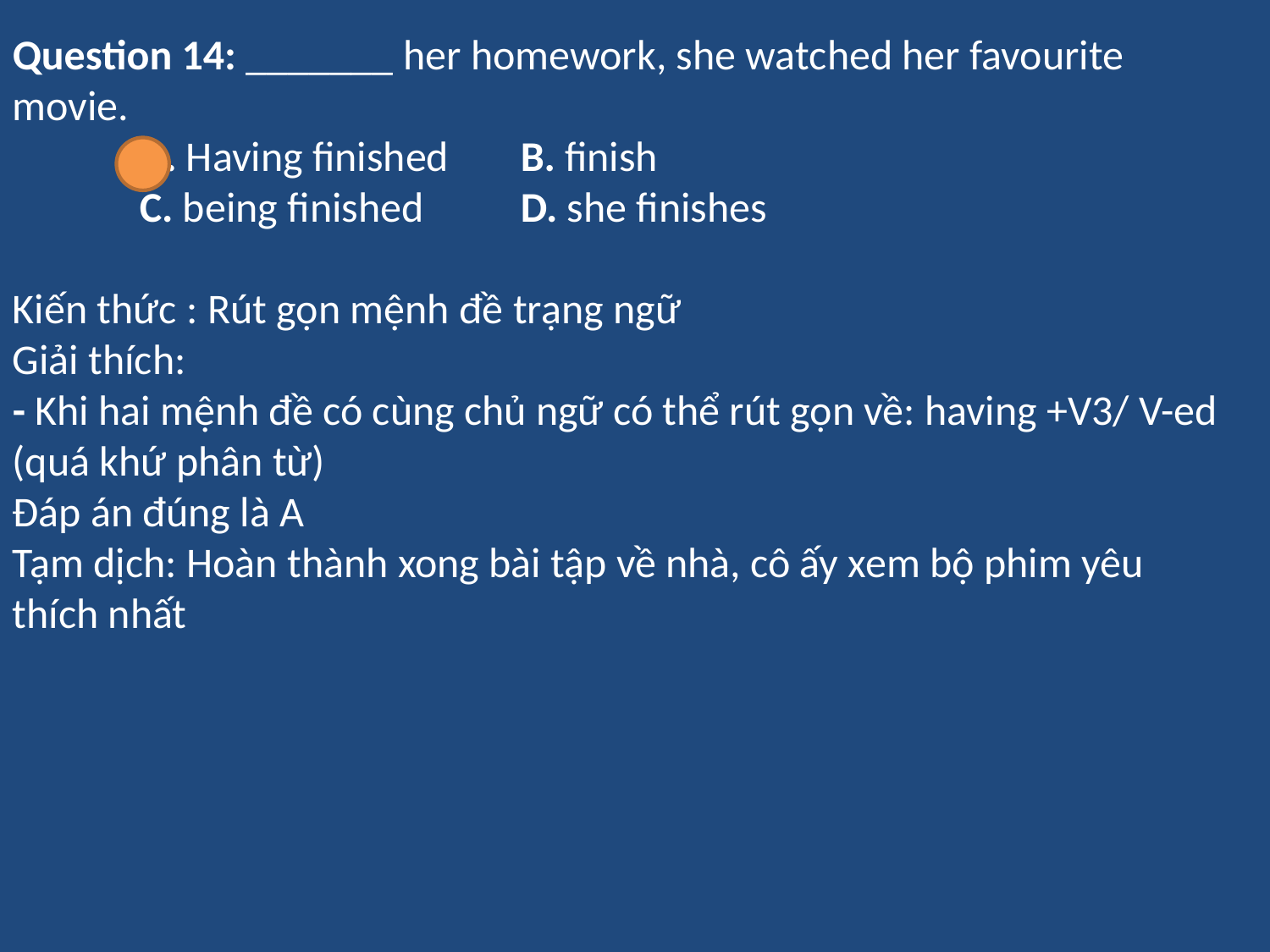

Question 14: _______ her homework, she watched her favourite movie.
	A. Having finished     	B. finish
	C. being finished   	D. she finishes

Kiến thức : Rút gọn mệnh đề trạng ngữ
Giải thích:
- Khi hai mệnh đề có cùng chủ ngữ có thể rút gọn về: having +V3/ V-ed (quá khứ phân từ)
Đáp án đúng là A
Tạm dịch: Hoàn thành xong bài tập về nhà, cô ấy xem bộ phim yêu thích nhất